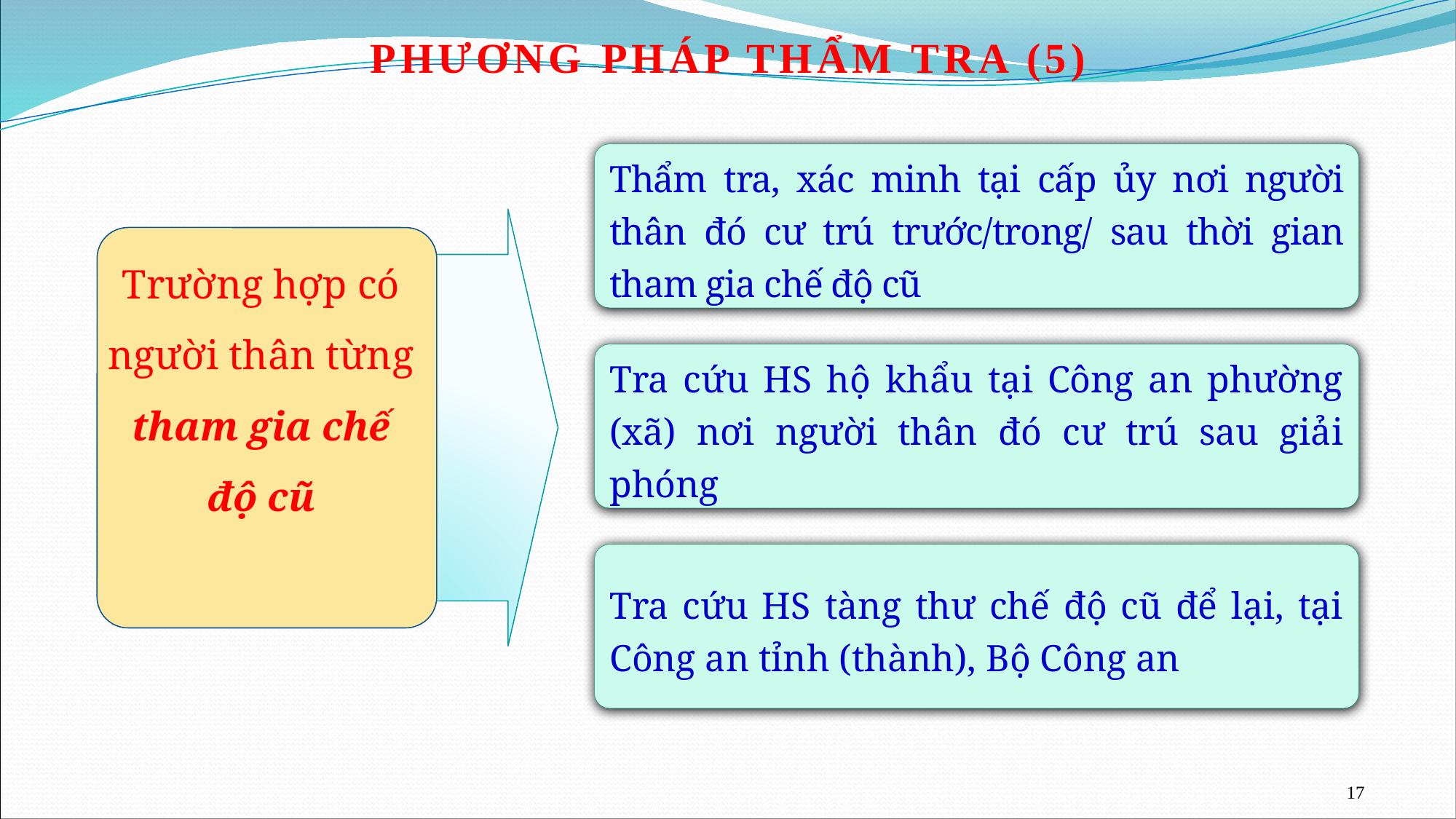

PHƯƠNG PHÁP THẨM TRA (5)
Thẩm tra, xác minh tại cấp ủy nơi người thân đó cư trú trước/trong/ sau thời gian tham gia chế độ cũ

Trường hợp có người thân từng tham gia chế độ cũ
Tra cứu HS hộ khẩu tại Công an phường (xã) nơi người thân đó cư trú sau giải phóng
Tra cứu HS tàng thư chế độ cũ để lại, tại Công an tỉnh (thành), Bộ Công an